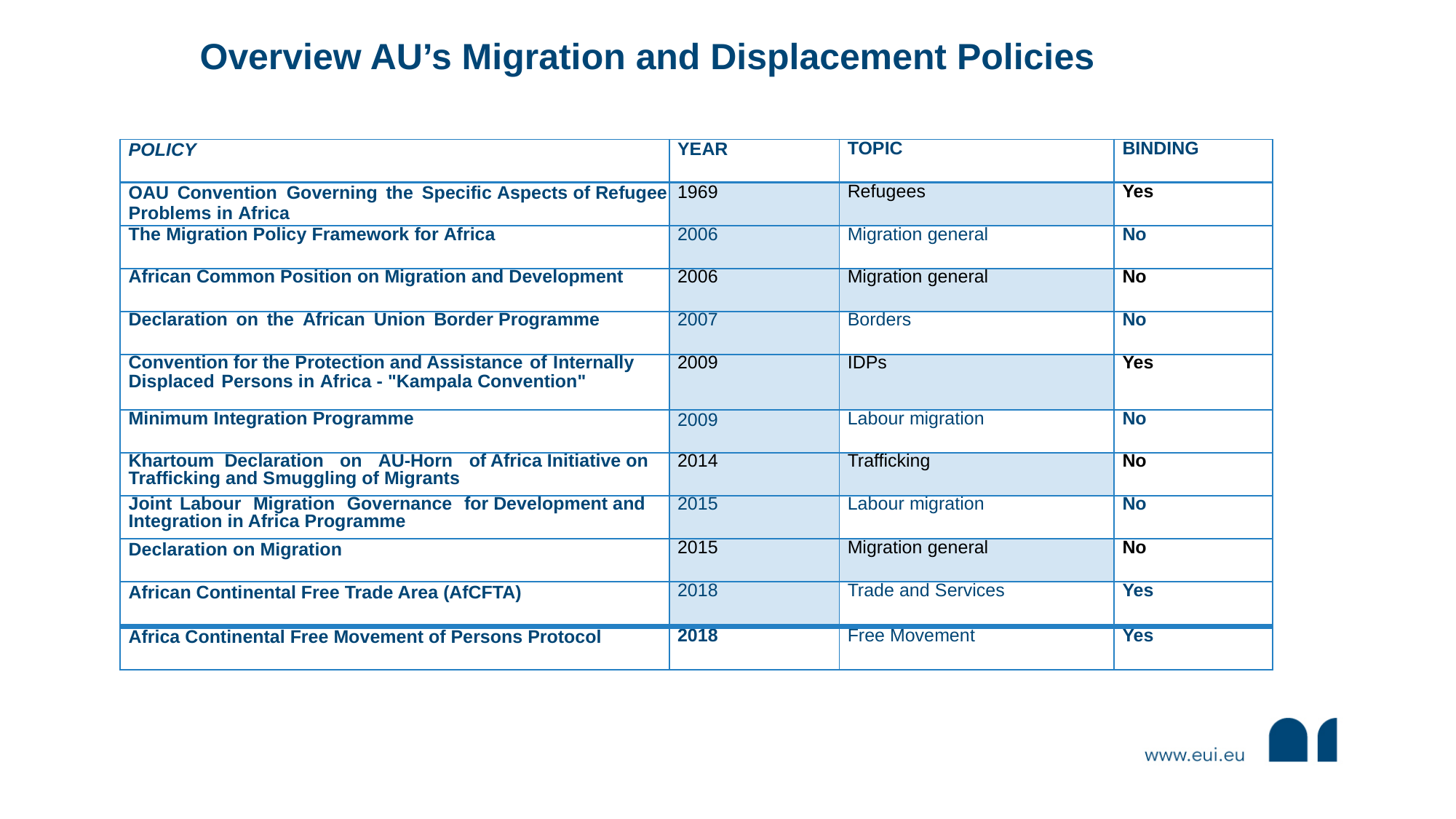

# Overview AU’s Migration and Displacement Policies
| POLICY | YEAR | TOPIC | BINDING |
| --- | --- | --- | --- |
| OAU Convention Governing the Specific Aspects of Refugee Problems in Africa | 1969 | Refugees | Yes |
| The Migration Policy Framework for Africa | 2006 | Migration general | No |
| African Common Position on Migration and Development | 2006 | Migration general | No |
| Declaration on the African Union Border Programme | 2007 | Borders | No |
| Convention for the Protection and Assistance of Internally Displaced Persons in Africa - "Kampala Convention" | 2009 | IDPs | Yes |
| Minimum Integration Programme | 2009 | Labour migration | No |
| Khartoum Declaration on AU-Horn of Africa Initiative on Trafficking and Smuggling of Migrants | 2014 | Trafficking | No |
| Joint Labour Migration Governance for Development and Integration in Africa Programme | 2015 | Labour migration | No |
| Declaration on Migration | 2015 | Migration general | No |
| African Continental Free Trade Area (AfCFTA) | 2018 | Trade and Services | Yes |
| Africa Continental Free Movement of Persons Protocol | 2018 | Free Movement | Yes |